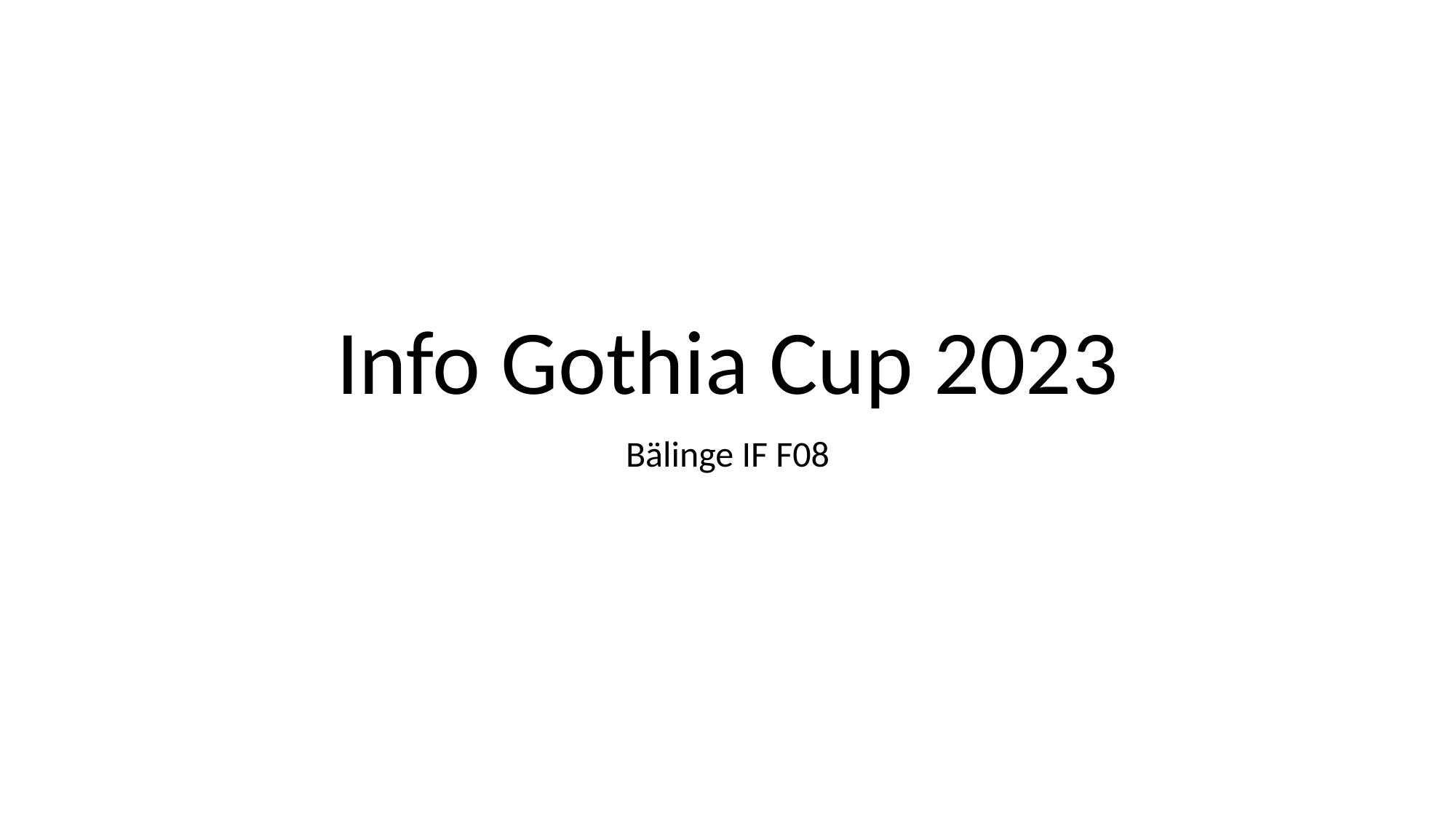

# Info Gothia Cup 2023
Bälinge IF F08